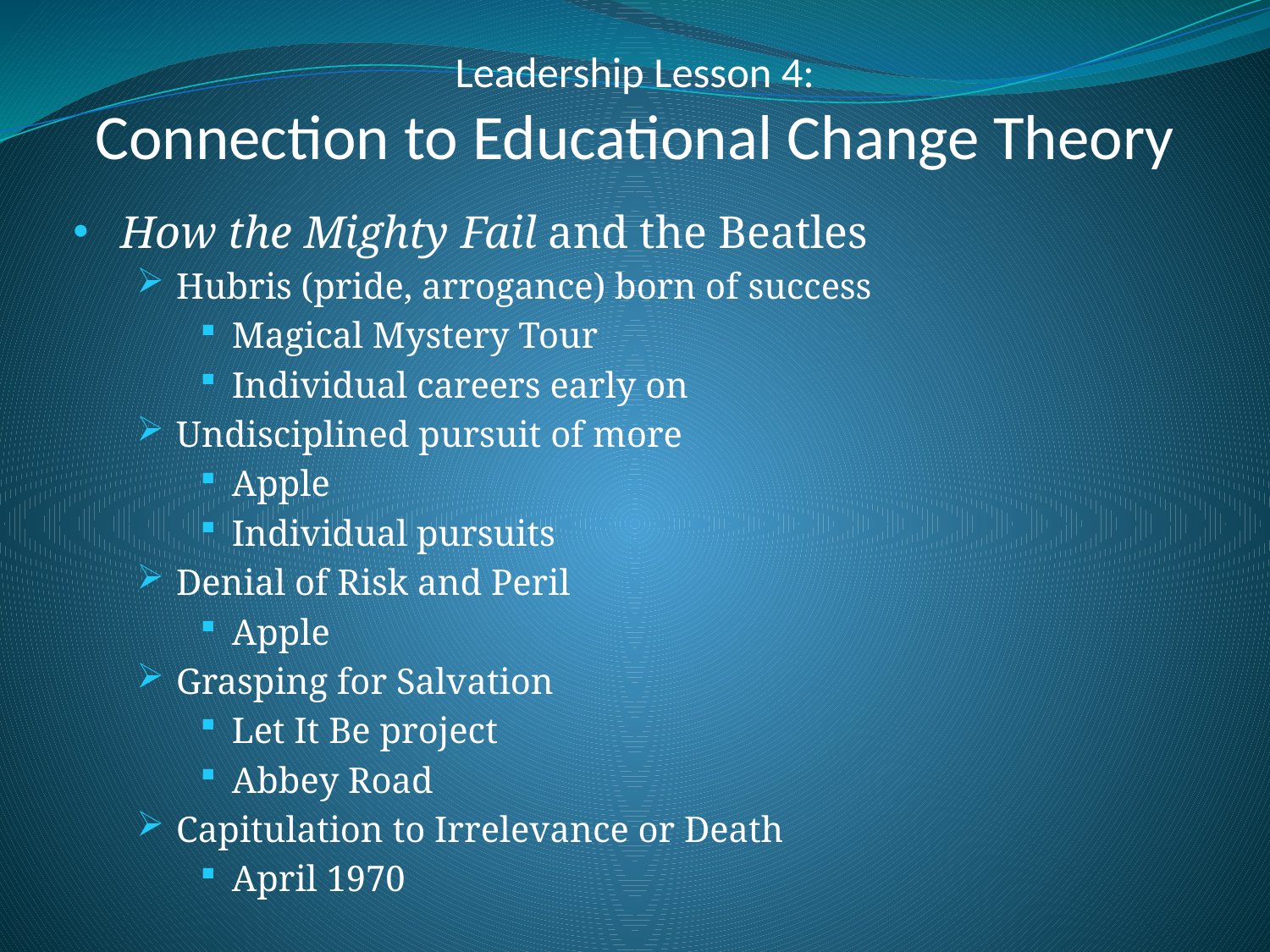

Leadership Lesson 4:
Connection to Educational Change Theory
How the Mighty Fail and the Beatles
Hubris (pride, arrogance) born of success
Magical Mystery Tour
Individual careers early on
Undisciplined pursuit of more
Apple
Individual pursuits
Denial of Risk and Peril
Apple
Grasping for Salvation
Let It Be project
Abbey Road
Capitulation to Irrelevance or Death
April 1970